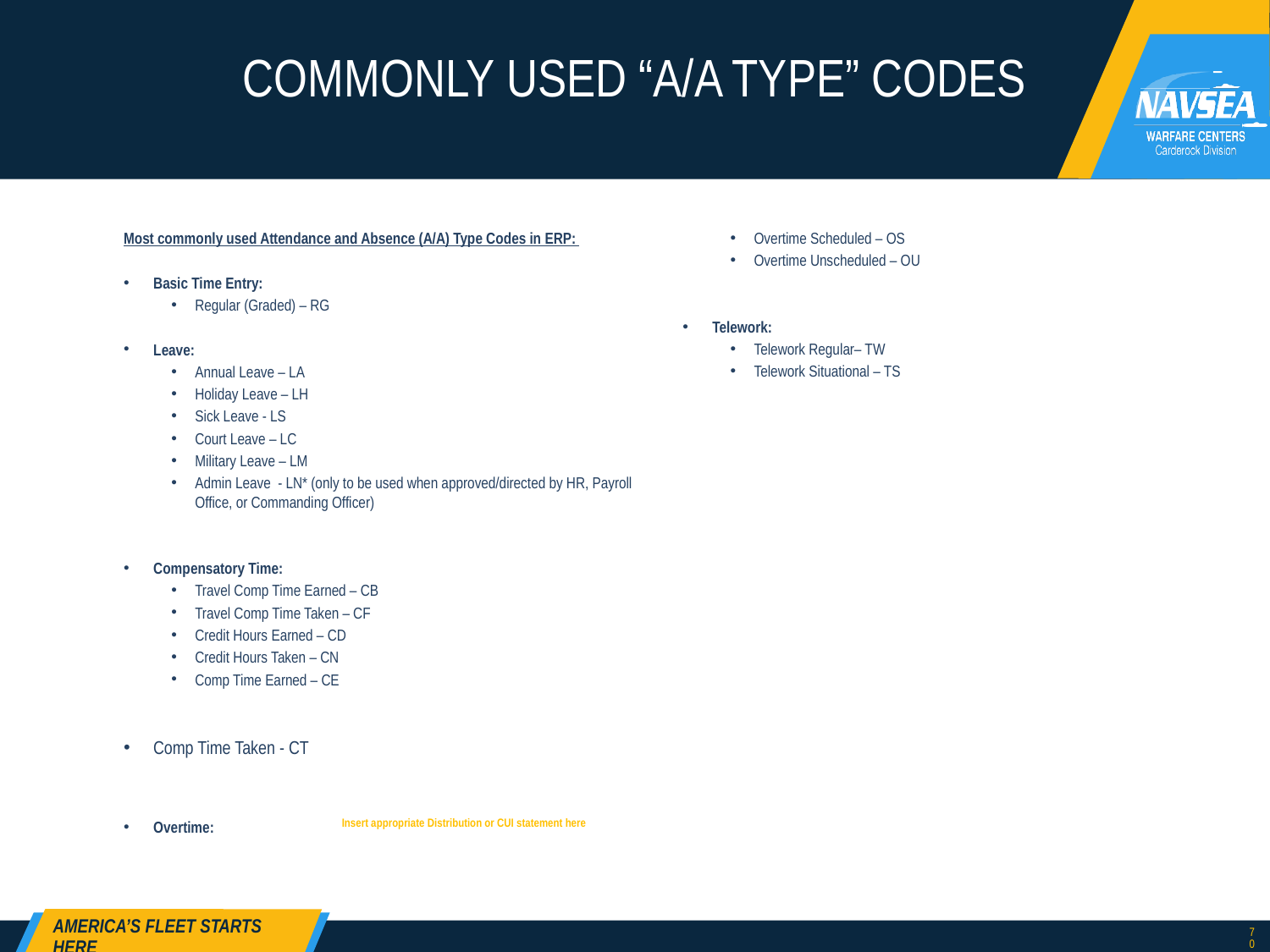

# COMMONLY USED “A/A TYPE” CODES
Most commonly used Attendance and Absence (A/A) Type Codes in ERP:

Basic Time Entry:
Regular (Graded) – RG

Leave:
Annual Leave – LA
Holiday Leave – LH
Sick Leave - LS
Court Leave – LC
Military Leave – LM
Admin Leave  - LN* (only to be used when approved/directed by HR, Payroll Office, or Commanding Officer)

Compensatory Time:
Travel Comp Time Earned – CB
Travel Comp Time Taken – CF
Credit Hours Earned – CD
Credit Hours Taken – CN
Comp Time Earned – CE

Comp Time Taken - CT

Overtime:
Overtime Scheduled – OS
Overtime Unscheduled – OU

Telework:
Telework Regular– TW
Telework Situational – TS
Insert appropriate Distribution or CUI statement here